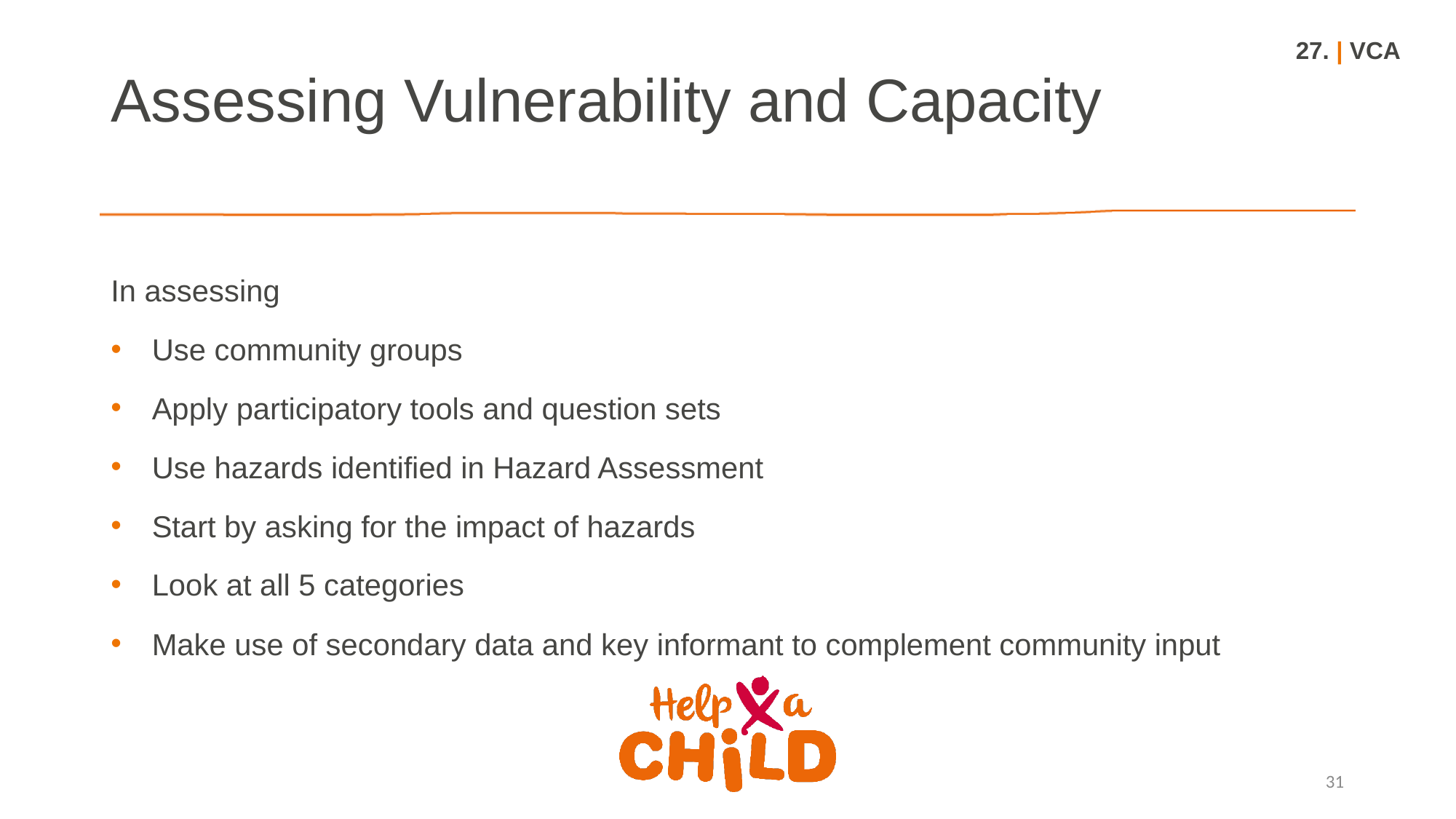

27. | VCA
Assessing Vulnerability and Capacity
In assessing
Use community groups
Apply participatory tools and question sets
Use hazards identified in Hazard Assessment
Start by asking for the impact of hazards
Look at all 5 categories
Make use of secondary data and key informant to complement community input

31